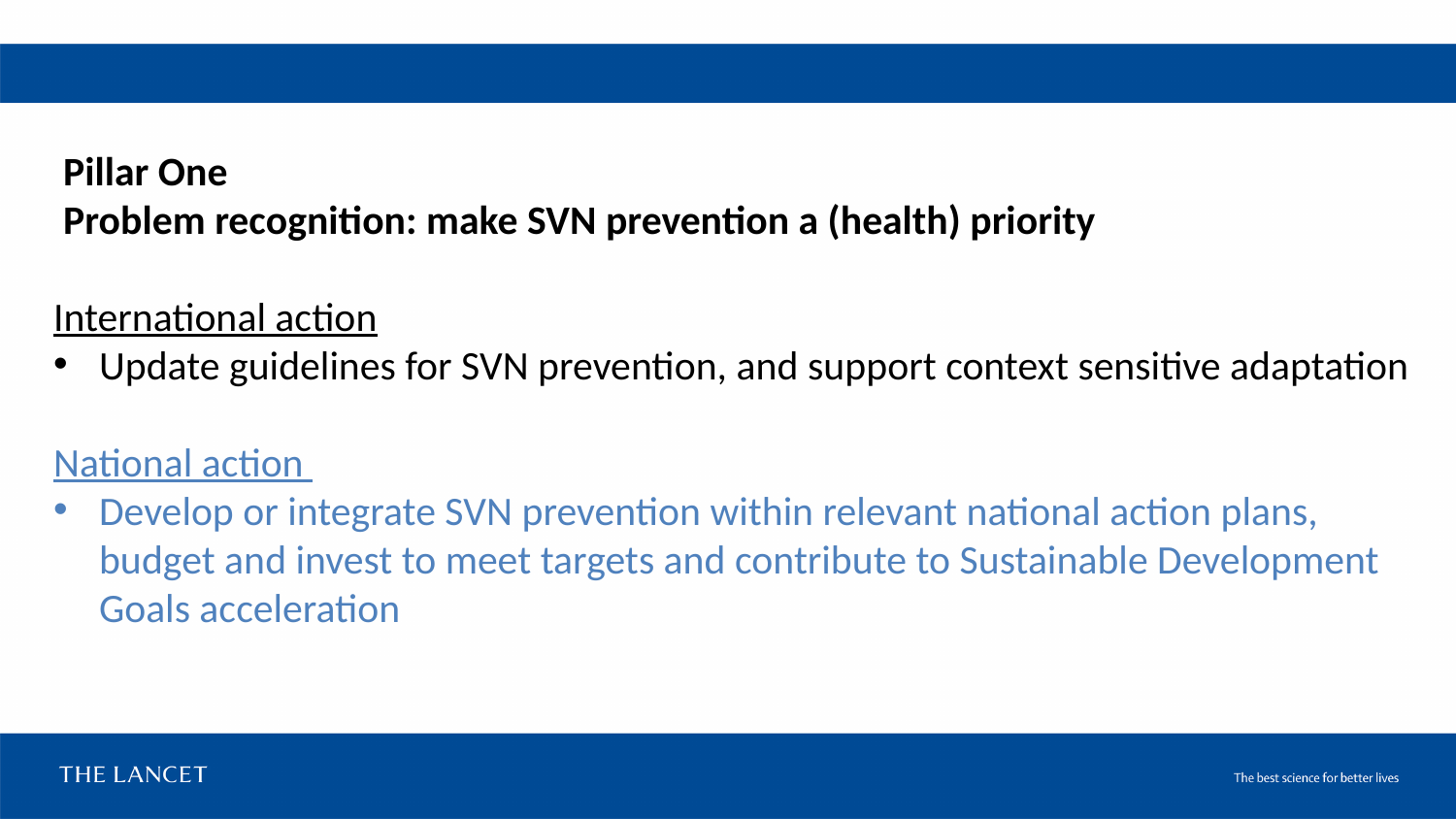

Pillar One
Problem recognition: make SVN prevention a (health) priority

International action
Update guidelines for SVN prevention, and support context sensitive adaptation

National action
Develop or integrate SVN prevention within relevant national action plans, budget and invest to meet targets and contribute to Sustainable Development Goals acceleration